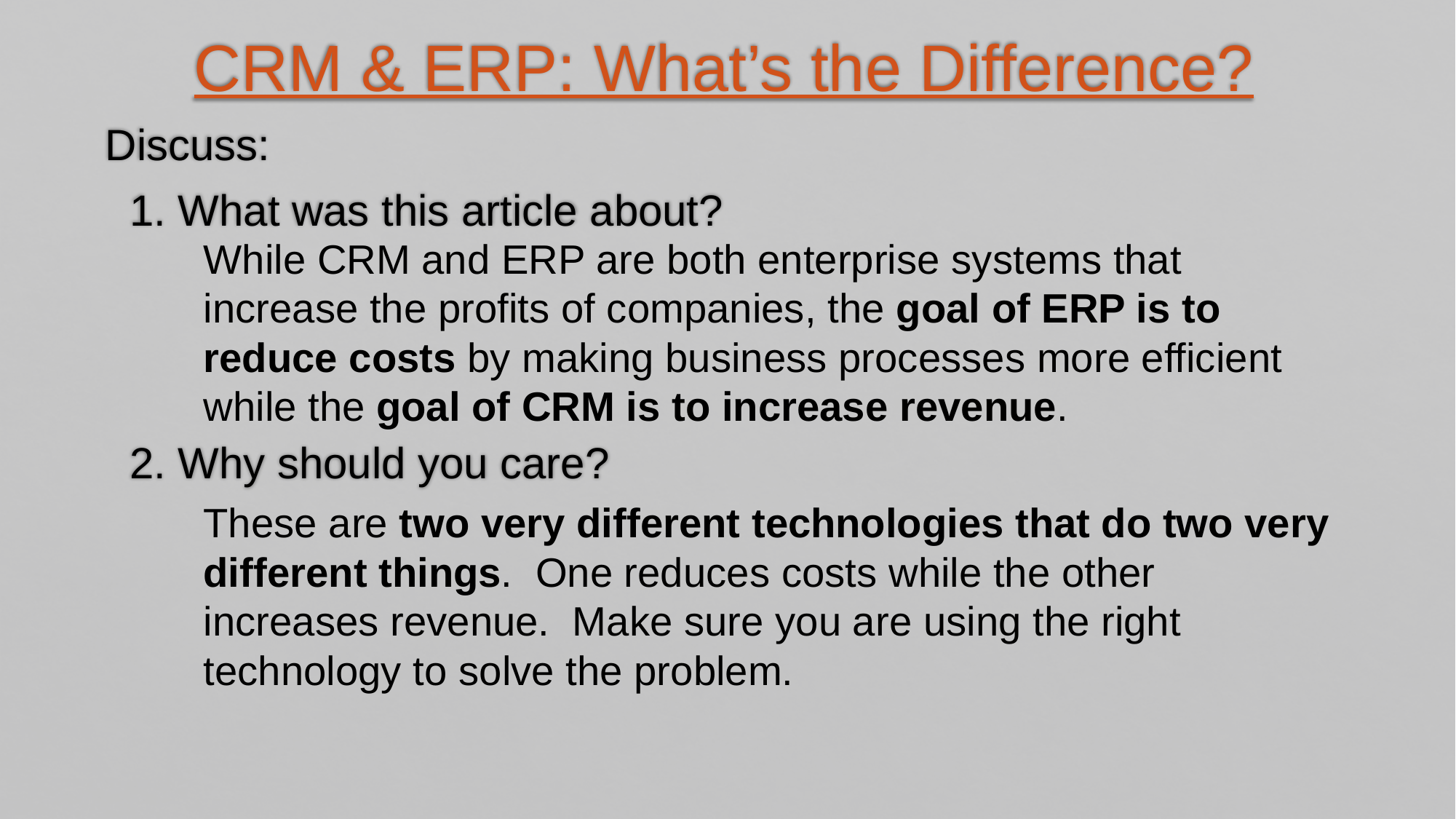

CRM & ERP: What’s the Difference?
Discuss:
1. What was this article about?

2. Why should you care?

While CRM and ERP are both enterprise systems that increase the profits of companies, the goal of ERP is to reduce costs by making business processes more efficient while the goal of CRM is to increase revenue.

These are two very different technologies that do two very different things.  One reduces costs while the other increases revenue.  Make sure you are using the right technology to solve the problem.